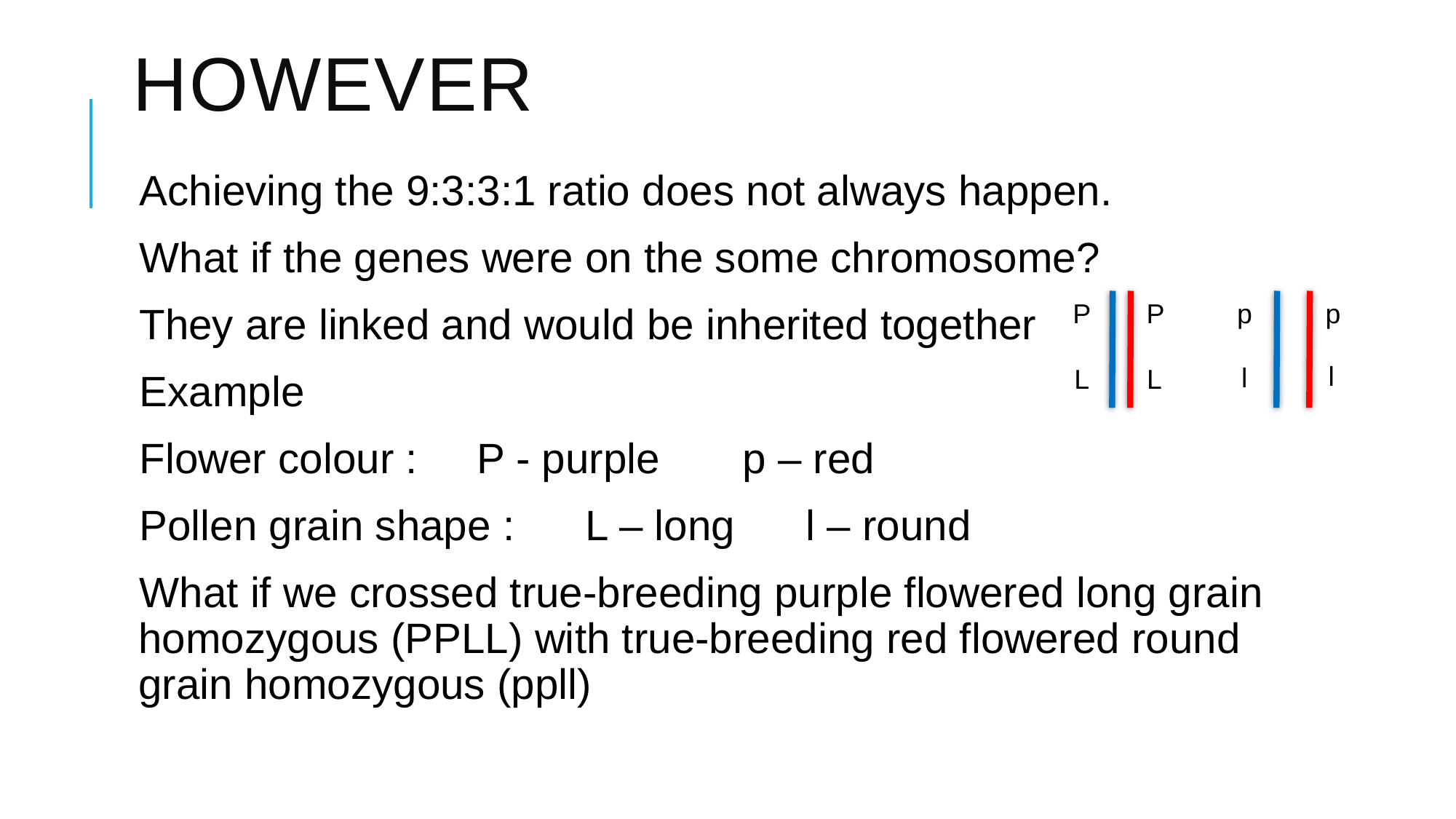

# however
Achieving the 9:3:3:1 ratio does not always happen.
What if the genes were on the some chromosome?
They are linked and would be inherited together
Example
Flower colour :     P - purple       p – red
Pollen grain shape :      L – long      l – round
What if we crossed true-breeding purple flowered long grain homozygous (PPLL) with true-breeding red flowered round grain homozygous (ppll)
P
P
p
p
l
l
L
L